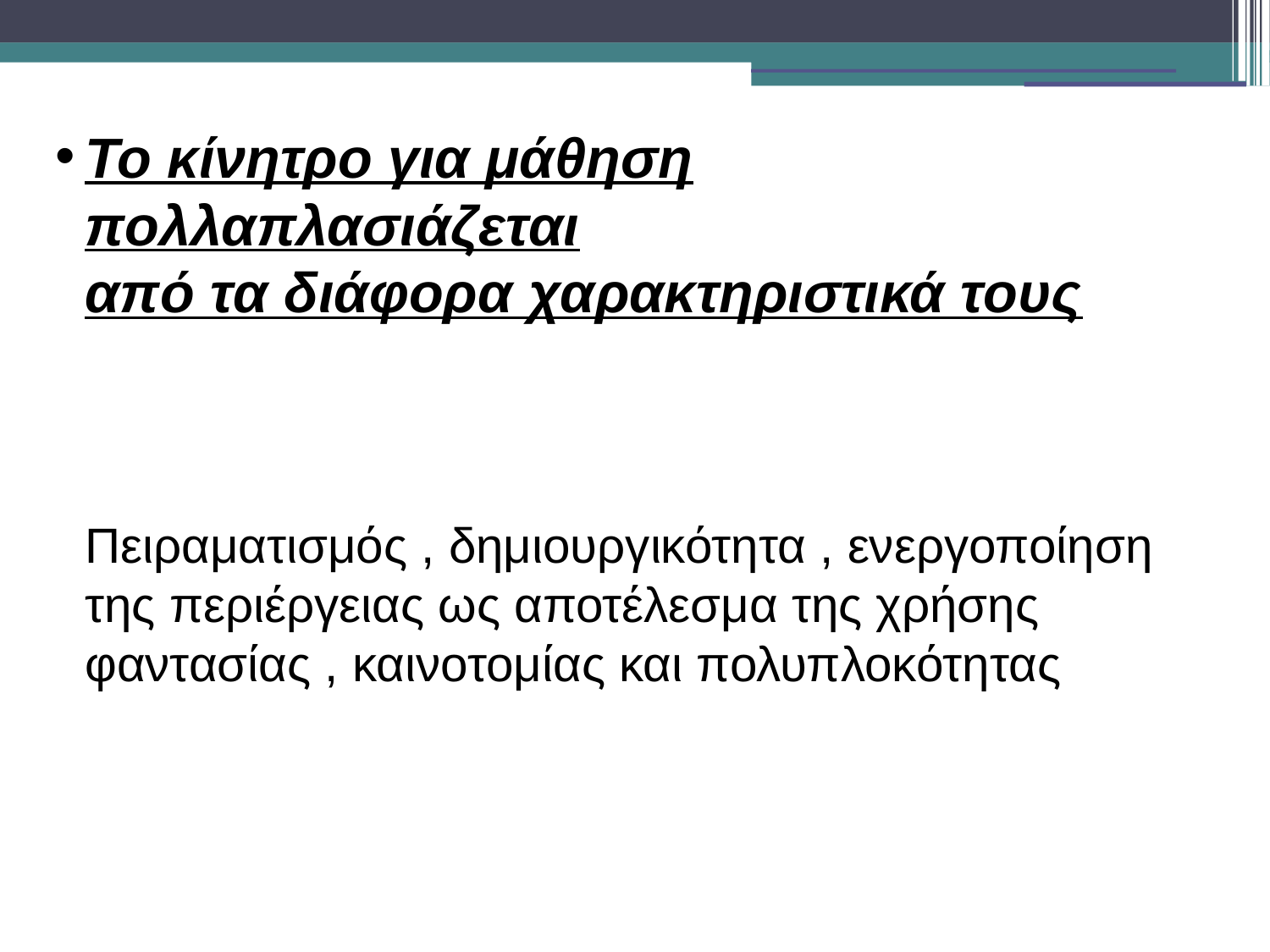

# Το κίνητρο για μάθηση πολλαπλασιάζεται από τα διάφορα χαρακτηριστικά τους

Πειραματισμός , δημιουργικότητα , ενεργοποίηση
της περιέργειας ως αποτέλεσμα της χρήσης
φαντασίας , καινοτομίας και πολυπλοκότητας